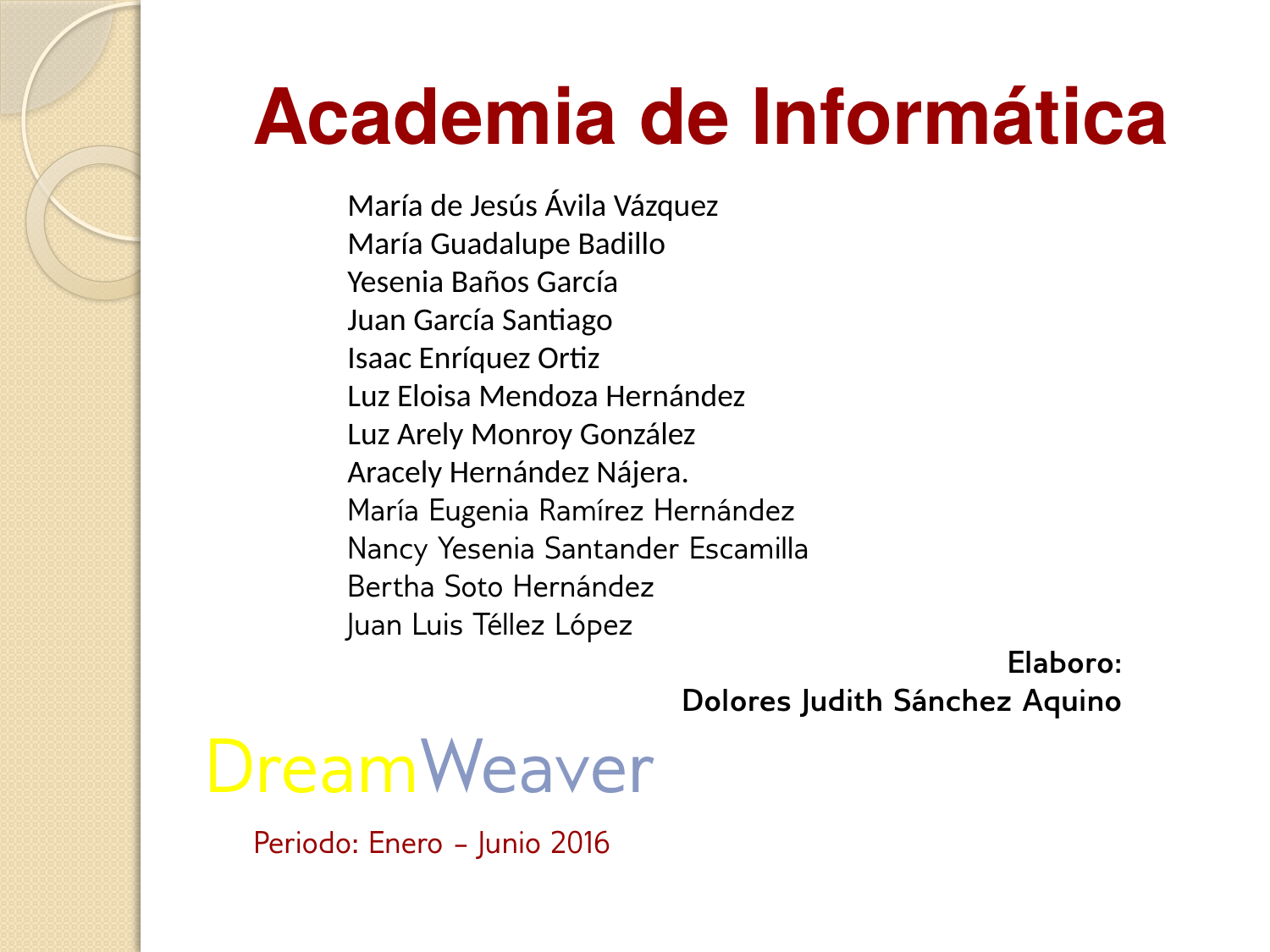

Academia de Informática
María de Jesús Ávila Vázquez
María Guadalupe Badillo
Yesenia Baños García
Juan García Santiago
Isaac Enríquez Ortiz
Luz Eloisa Mendoza Hernández
Luz Arely Monroy González
Aracely Hernández Nájera.
María Eugenia Ramírez Hernández
Nancy Yesenia Santander Escamilla
Bertha Soto Hernández
Juan Luis Téllez López
Elaboro:
Dolores Judith Sánchez Aquino
DreamWeaver
Periodo: Enero – Junio 2016